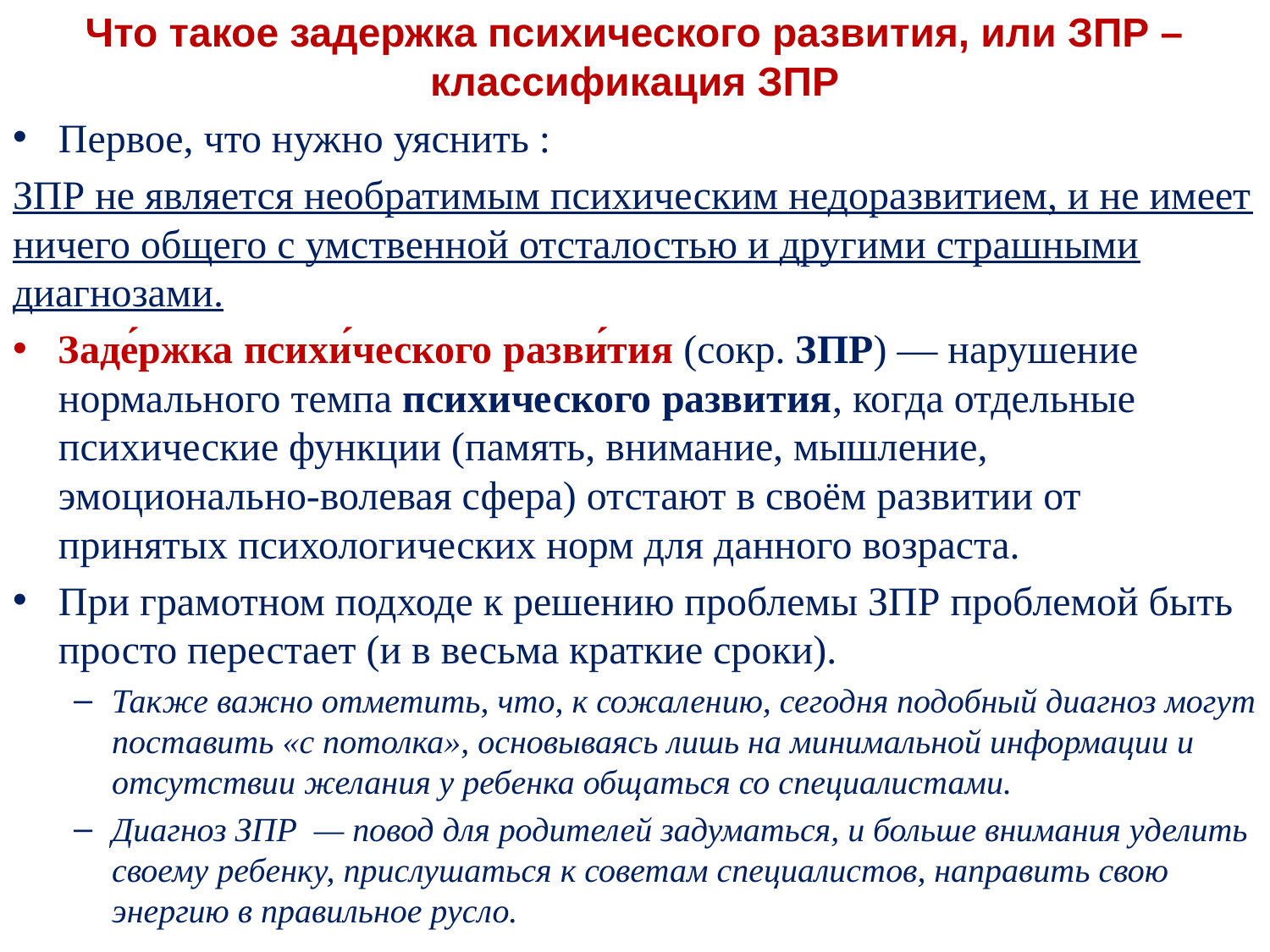

Что такое задержка психического развития, или ЗПР – классификация ЗПР
Первое, что нужно уяснить :
ЗПР не является необратимым психическим недоразвитием, и не имеет ничего общего с умственной отсталостью и другими страшными диагнозами.
Заде́ржка психи́ческого разви́тия (сокр. ЗПР) — нарушение нормального темпа психического развития, когда отдельные психические функции (память, внимание, мышление, эмоционально-волевая сфера) отстают в своём развитии от принятых психологических норм для данного возраста.
При грамотном подходе к решению проблемы ЗПР проблемой быть просто перестает (и в весьма краткие сроки).
Также важно отметить, что, к сожалению, сегодня подобный диагноз могут поставить «с потолка», основываясь лишь на минимальной информации и отсутствии желания у ребенка общаться со специалистами.
Диагноз ЗПР  — повод для родителей задуматься, и больше внимания уделить своему ребенку, прислушаться к советам специалистов, направить свою энергию в правильное русло.